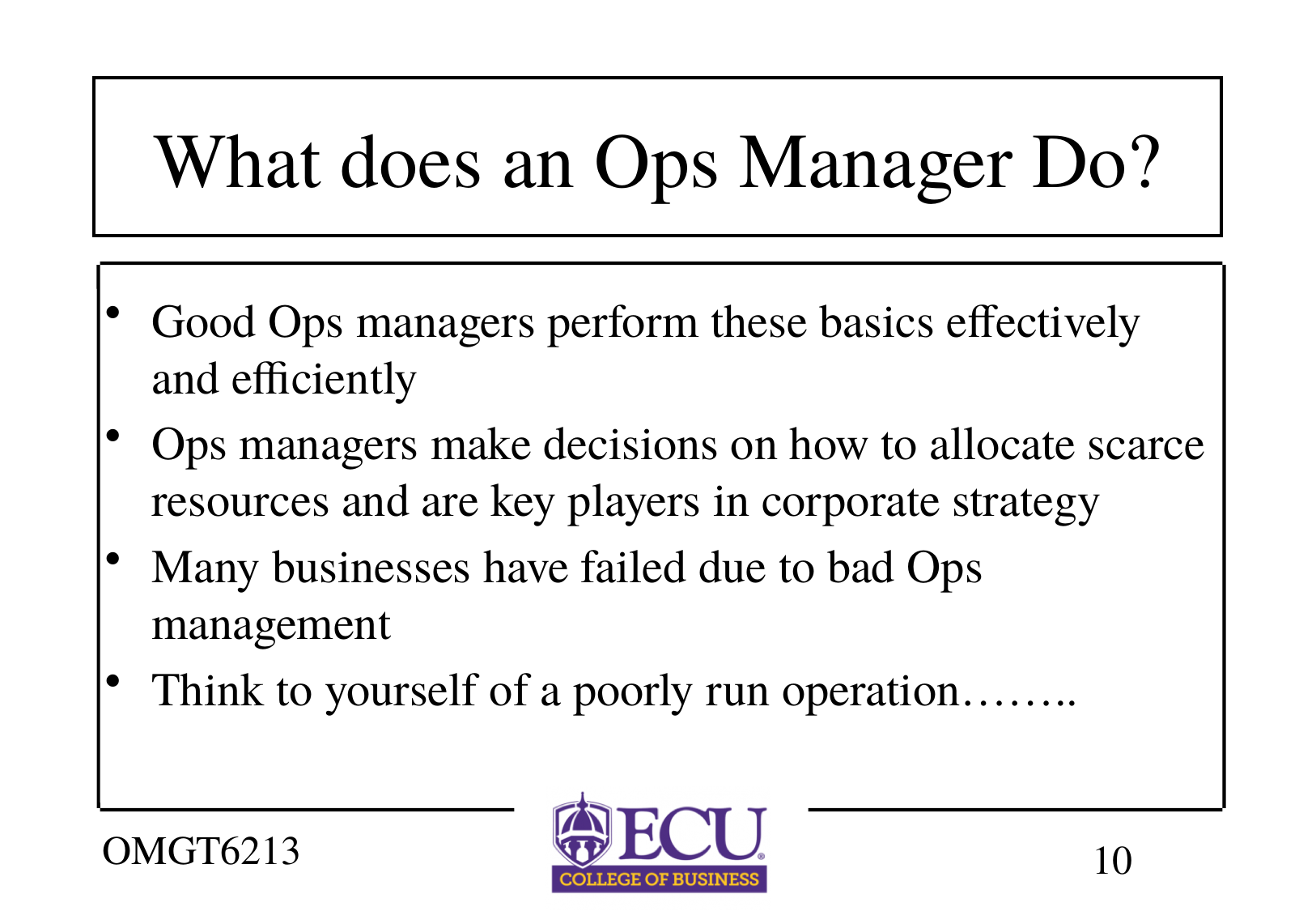

# What does an Ops Manager Do?
Good Ops managers perform these basics effectively and efficiently
Ops managers make decisions on how to allocate scarce resources and are key players in corporate strategy
Many businesses have failed due to bad Ops management
Think to yourself of a poorly run operation……..